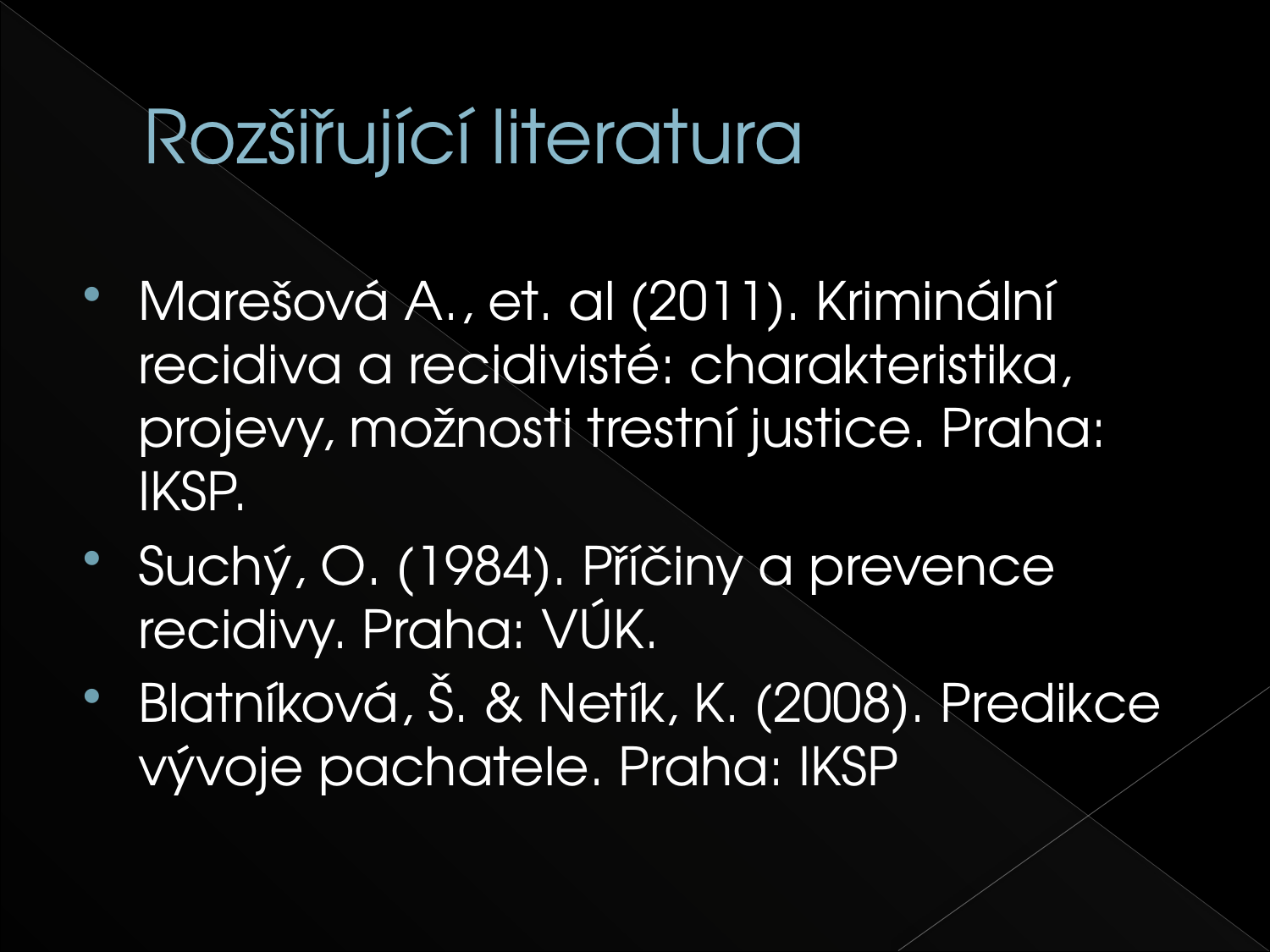

# Rozšiřující literatura
Marešová A., et. al (2011). Kriminální recidiva a recidivisté: charakteristika, projevy, možnosti trestní justice. Praha: IKSP.
Suchý, O. (1984). Příčiny a prevence recidivy. Praha: VÚK.
Blatníková, Š. & Netík, K. (2008). Predikce vývoje pachatele. Praha: IKSP